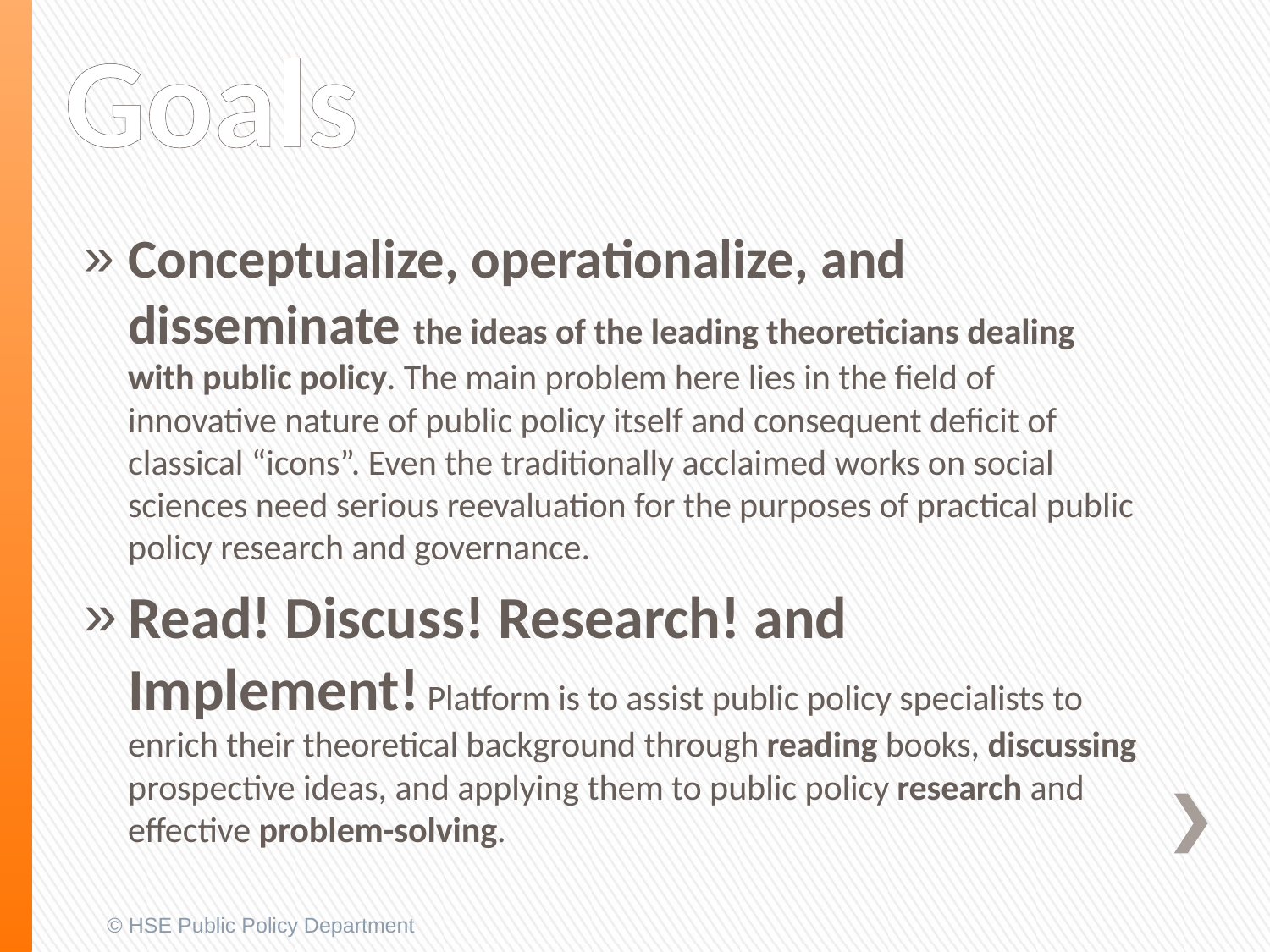

# Goals
Conceptualize, operationalize, and disseminate the ideas of the leading theoreticians dealing with public policy. The main problem here lies in the field of innovative nature of public policy itself and consequent deficit of classical “icons”. Even the traditionally acclaimed works on social sciences need serious reevaluation for the purposes of practical public policy research and governance.
Read! Discuss! Research! and Implement! Platform is to assist public policy specialists to enrich their theoretical background through reading books, discussing prospective ideas, and applying them to public policy research and effective problem-solving.
© HSE Public Policy Department